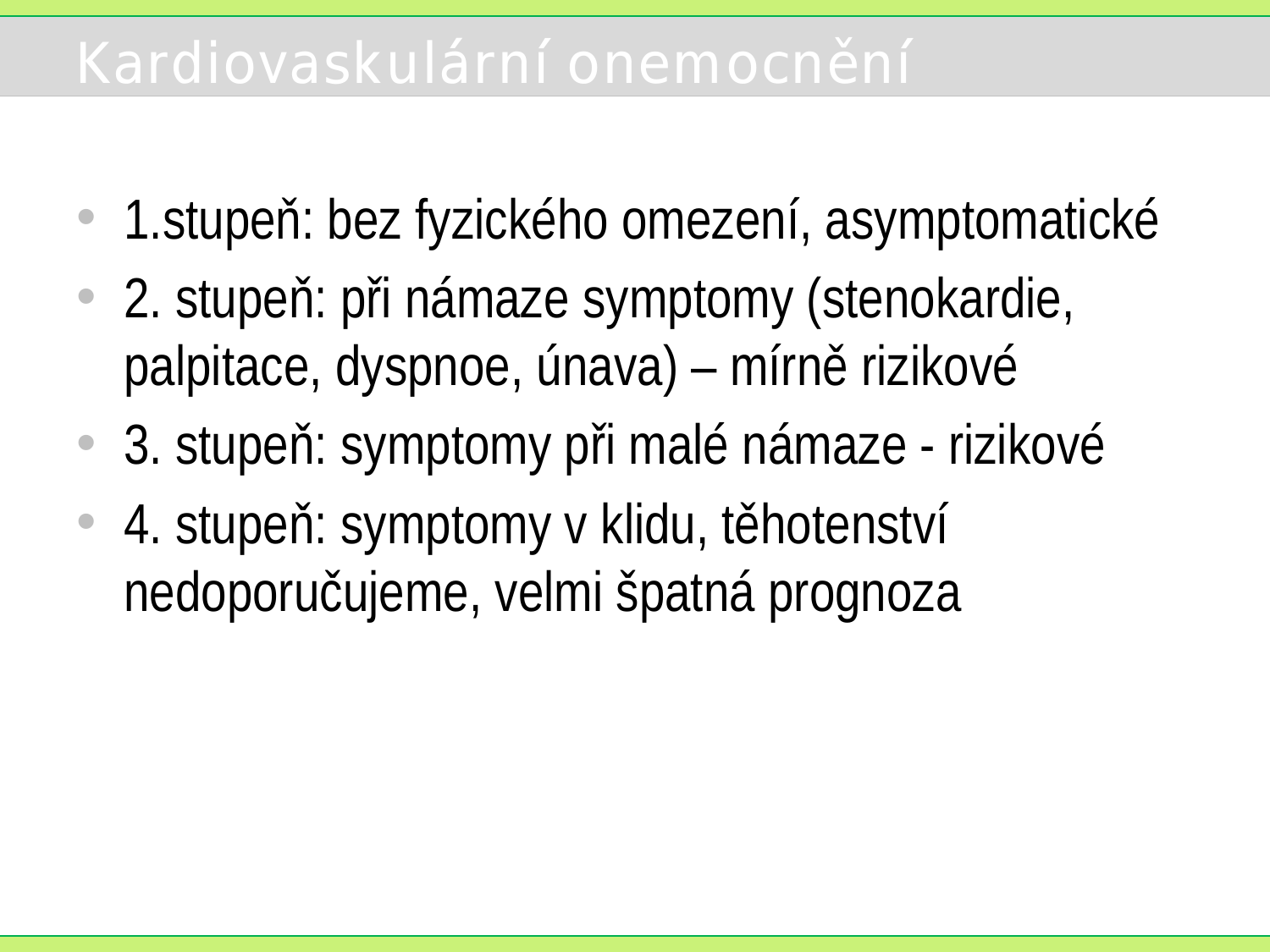

# Kardiovaskulární onemocnění
1.stupeň: bez fyzického omezení, asymptomatické
2. stupeň: při námaze symptomy (stenokardie, palpitace, dyspnoe, únava) – mírně rizikové
3. stupeň: symptomy při malé námaze - rizikové
4. stupeň: symptomy v klidu, těhotenství nedoporučujeme, velmi špatná prognoza